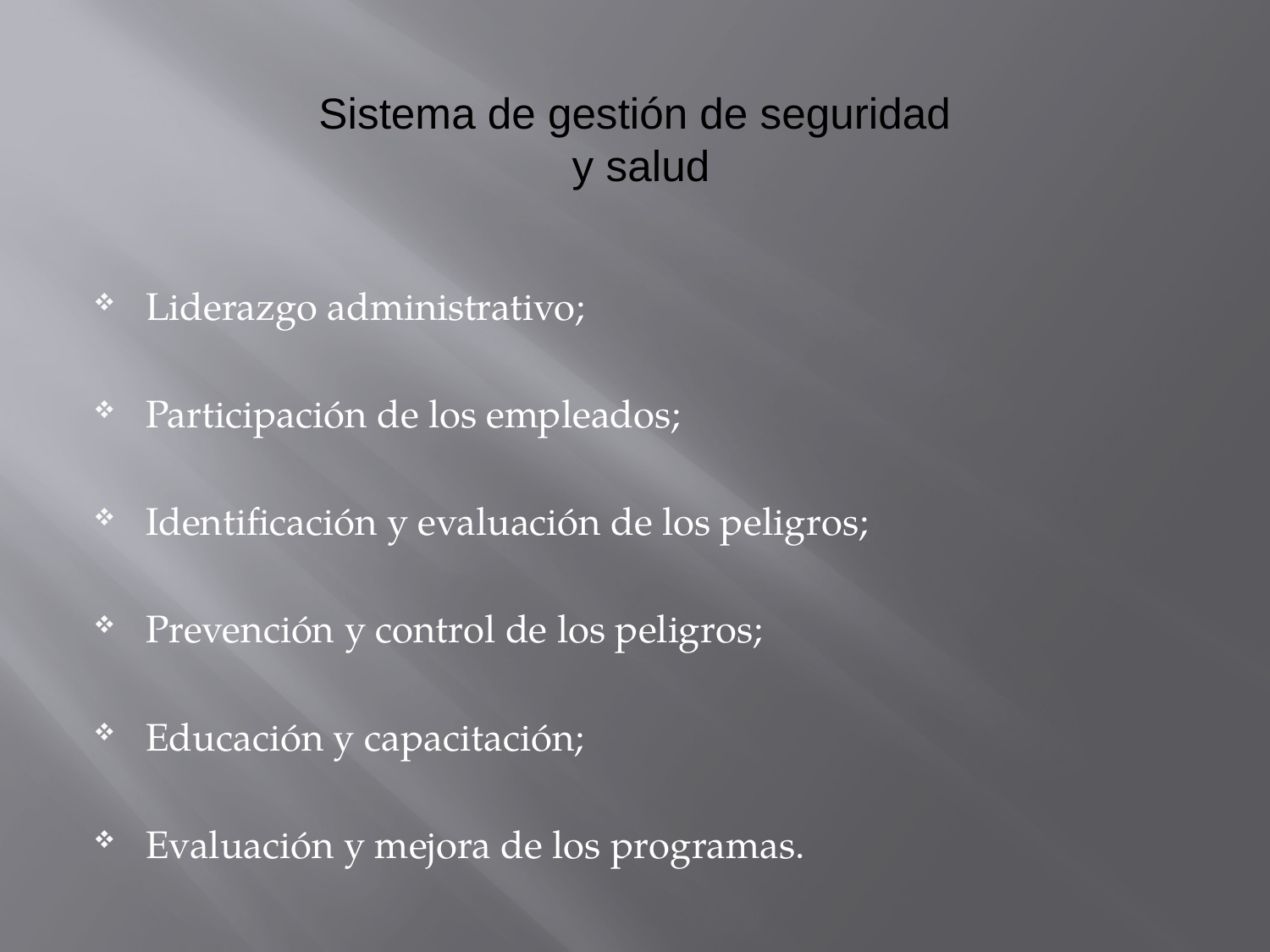

# Sistema de gestión de seguridad y salud

Liderazgo administrativo;

Participación de los empleados;

Identificación y evaluación de los peligros;

Prevención y control de los peligros;

Educación y capacitación;

Evaluación y mejora de los programas.